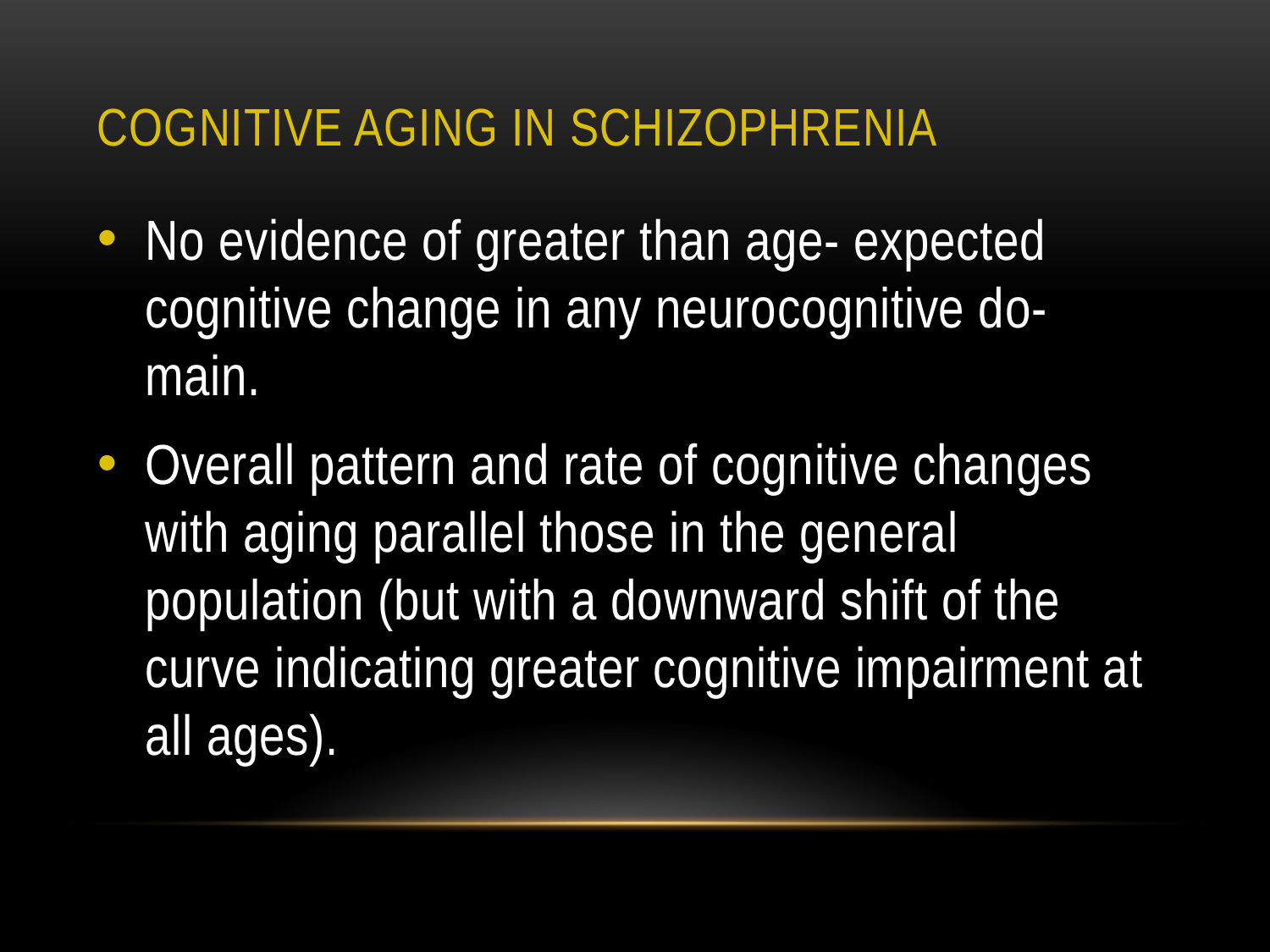

# COGNITIVE aging in schizophrenia
No evidence of greater than age- expected cognitive change in any neurocognitive do- main.
Overall pattern and rate of cognitive changes with aging parallel those in the general population (but with a downward shift of the curve indicating greater cognitive impairment at all ages).